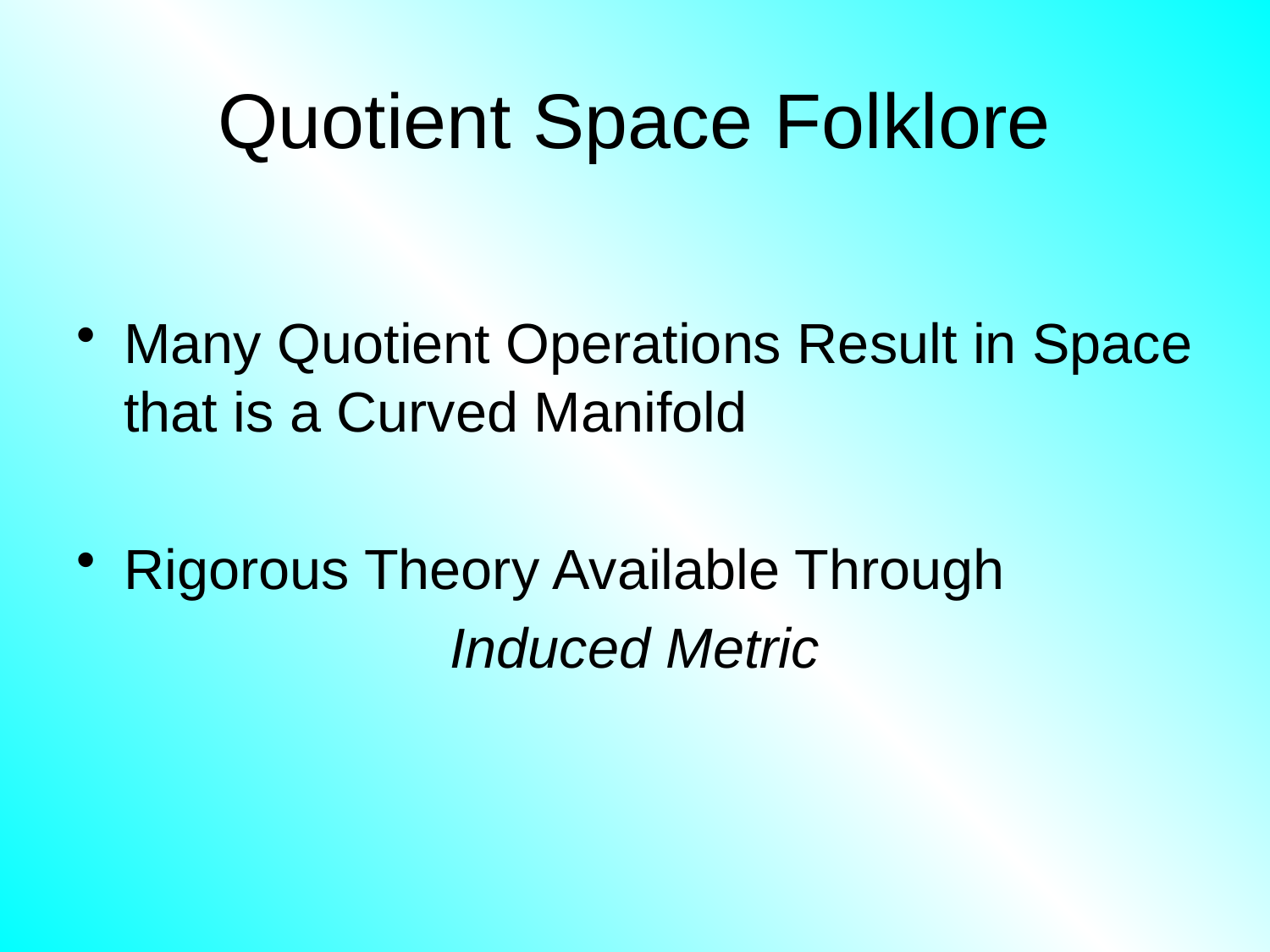

# Quotient Space Folklore

Many Quotient Operations Result in Space that is a Curved Manifold

Rigorous Theory Available Through
Induced Metric